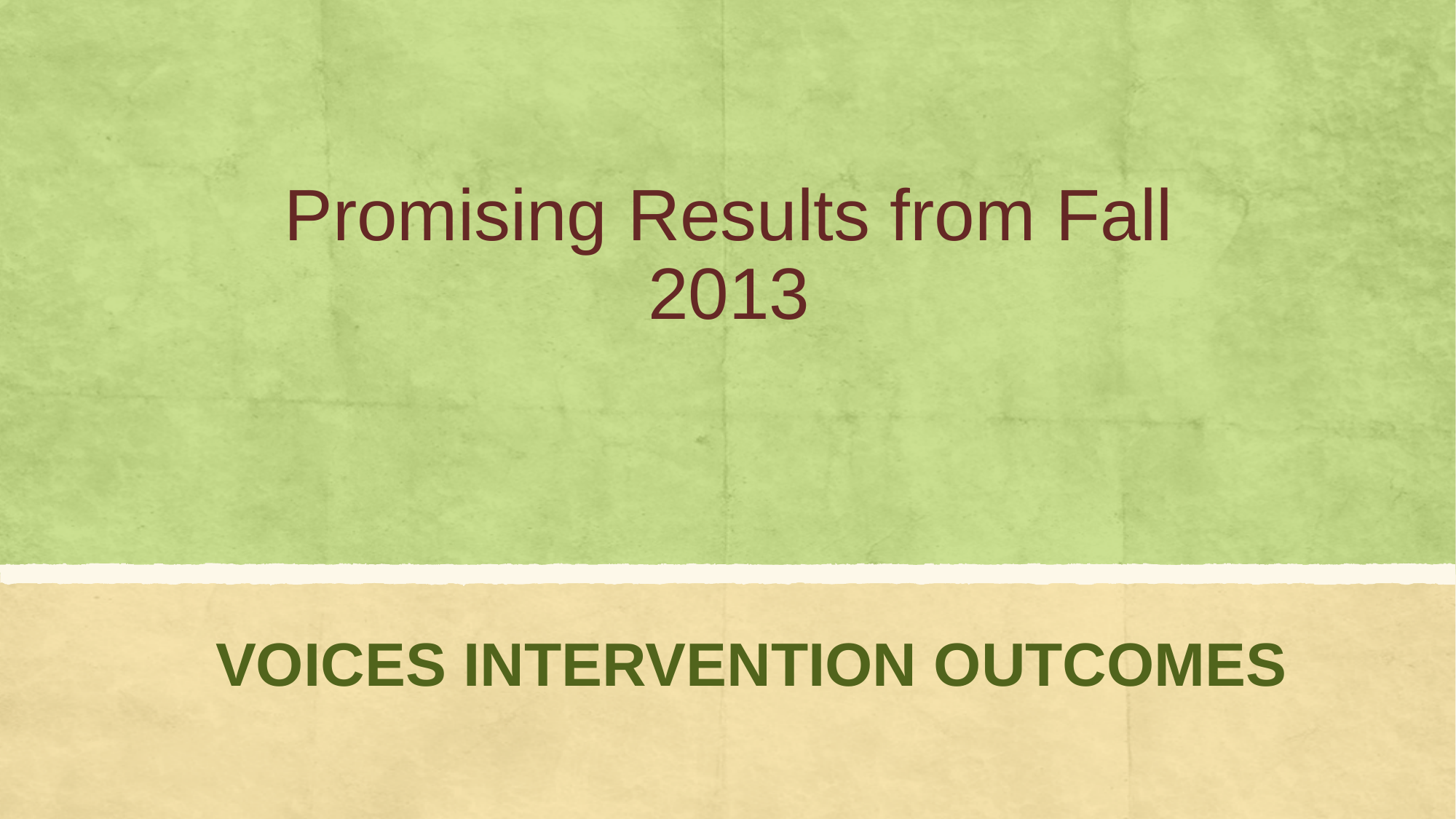

# Promising Results from Fall 2013
VOICES INTERVENTION OUTCOMES